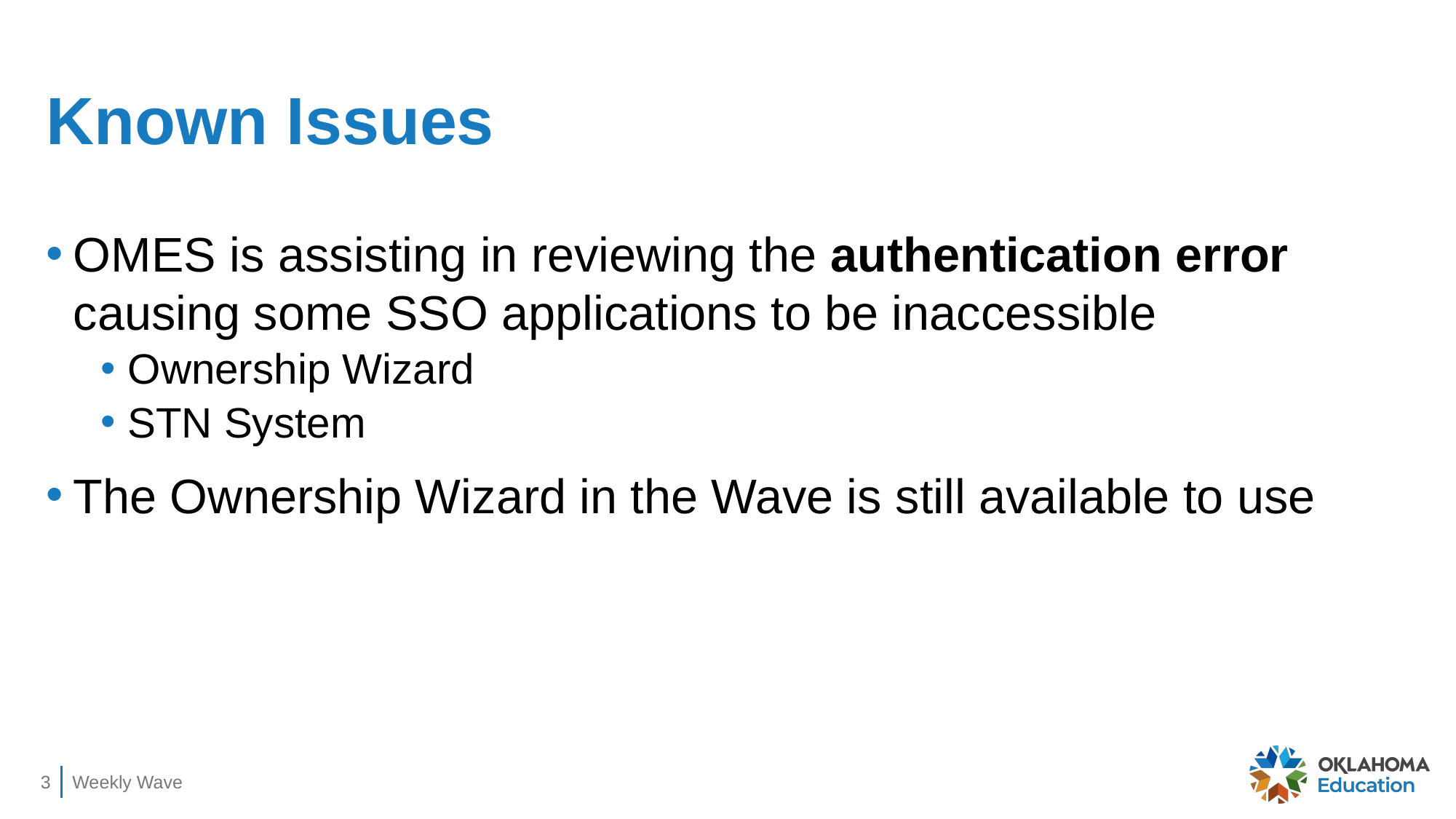

# Known Issues
OMES is assisting in reviewing the authentication error causing some SSO applications to be inaccessible
Ownership Wizard
STN System
The Ownership Wizard in the Wave is still available to use
3
Weekly Wave